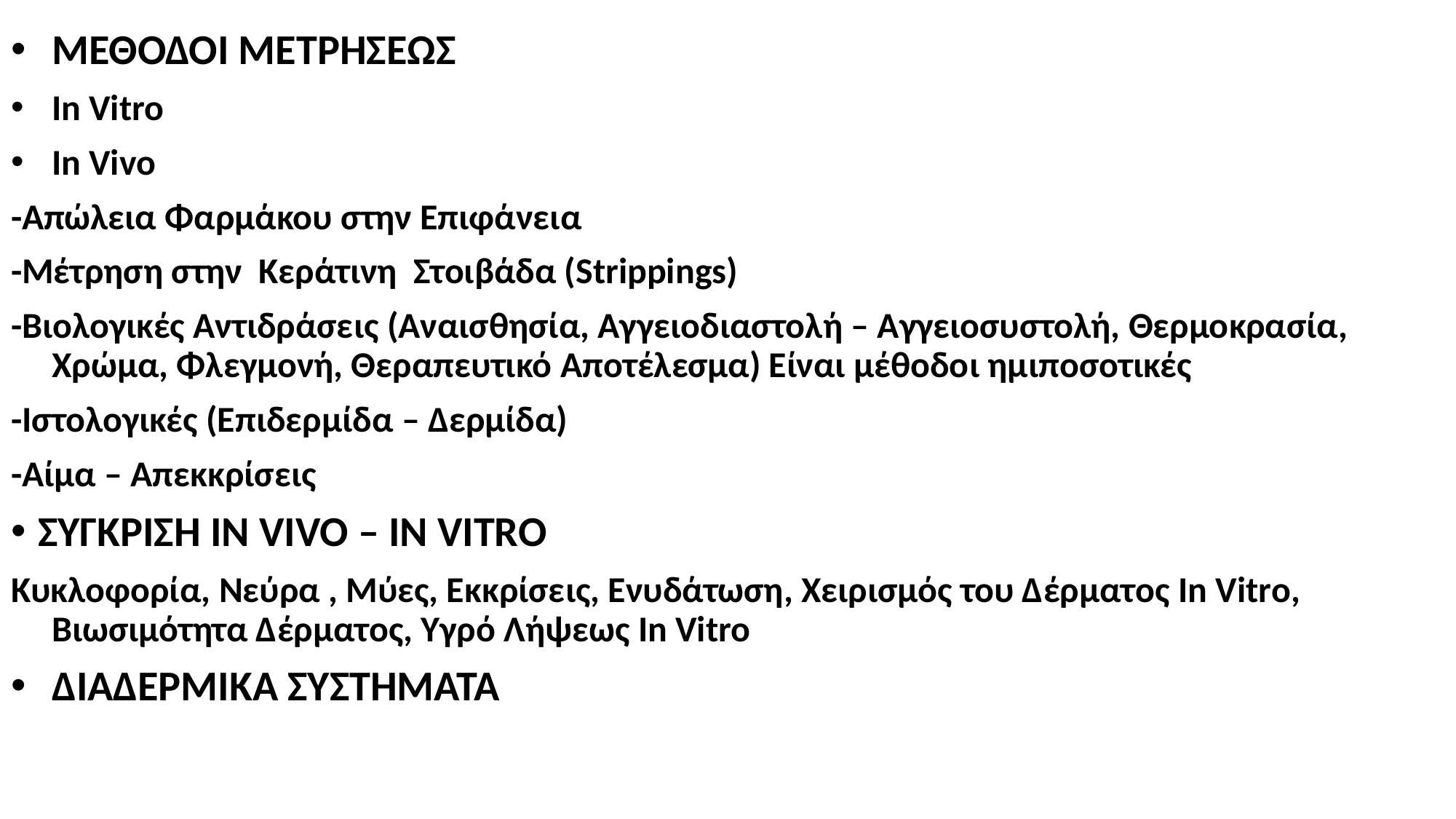

ΜΕΘΟΔΟΙ ΜΕTΡΗΣΕΩΣ
In Vitro
In Vivo
-Απώλεια Φαρμάκου στην Επιφάνεια
-Μέτρηση στην  Κεράτινη  Στοιβάδα (Strippings)
-Βιολογικές Αντιδράσεις (Αναισθησία, Αγγειοδιαστολή – Αγγειοσυστολή, Θερμοκρασία, Χρώμα, Φλεγμονή, Θεραπευτικό Αποτέλεσμα) Είναι μέθοδοι ημιποσοτικές
-Ιστολογικές (Επιδερμίδα – Δερμίδα)
-Αίμα – Απεκκρίσεις
ΣΥΓΚΡΙΣΗ IN VIVO – IN VITRO
Κυκλοφορία, Νεύρα , Μύες, Εκκρίσεις, Ενυδάτωση, Χειρισμός του Δέρματος In Vitro, Βιωσιμότητα Δέρματος, Υγρό Λήψεως In Vitro
ΔΙΑΔΕΡΜΙΚΑ ΣΥΣΤΗΜΑΤΑ